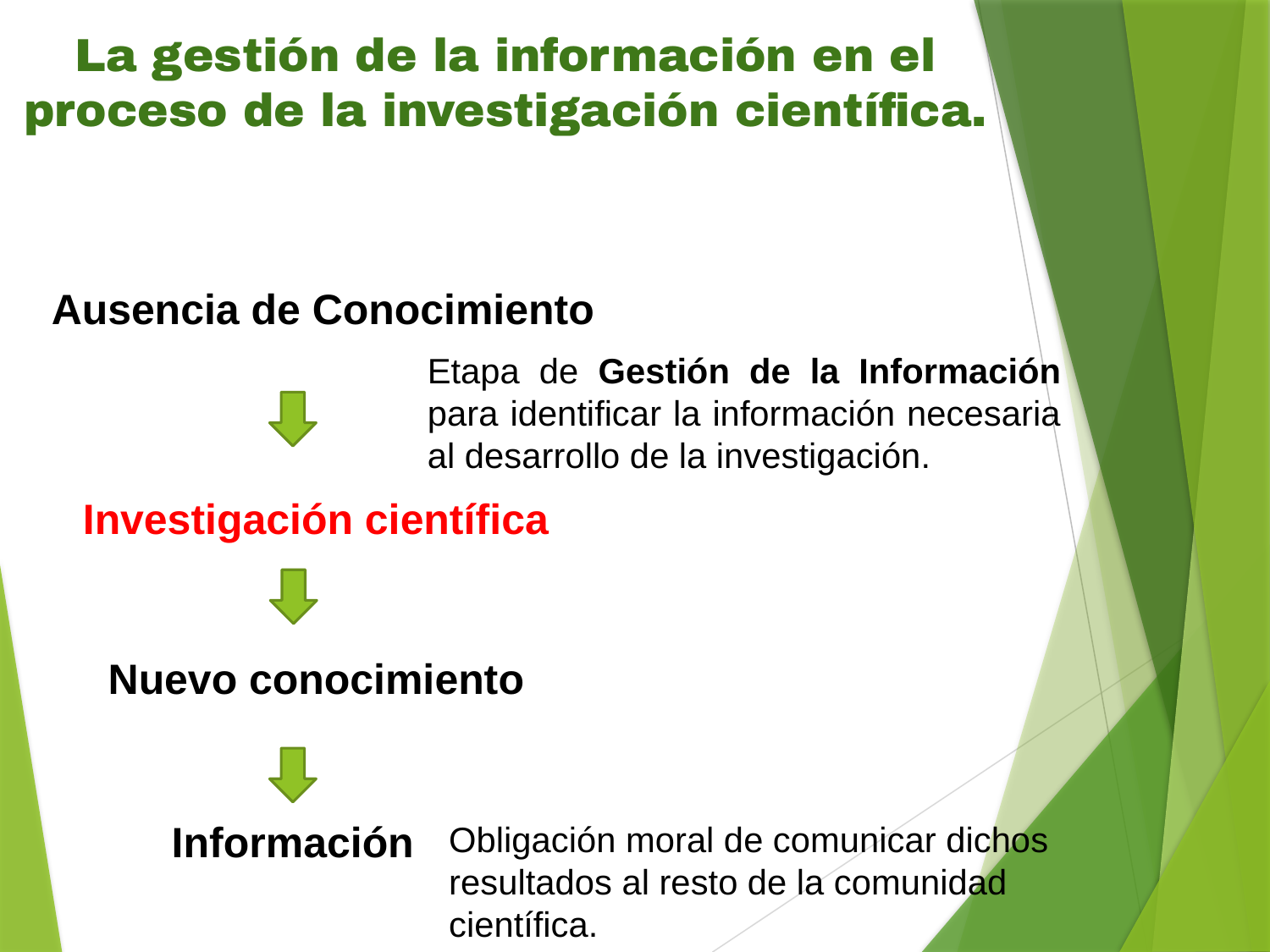

# La gestión de la información en el proceso de la investigación científica.
Ausencia de Conocimiento
Etapa de Gestión de la Información para identificar la información necesaria al desarrollo de la investigación.

Investigación científica

Nuevo conocimiento

Información
Obligación moral de comunicar dichos  resultados al resto de la comunidad científica.